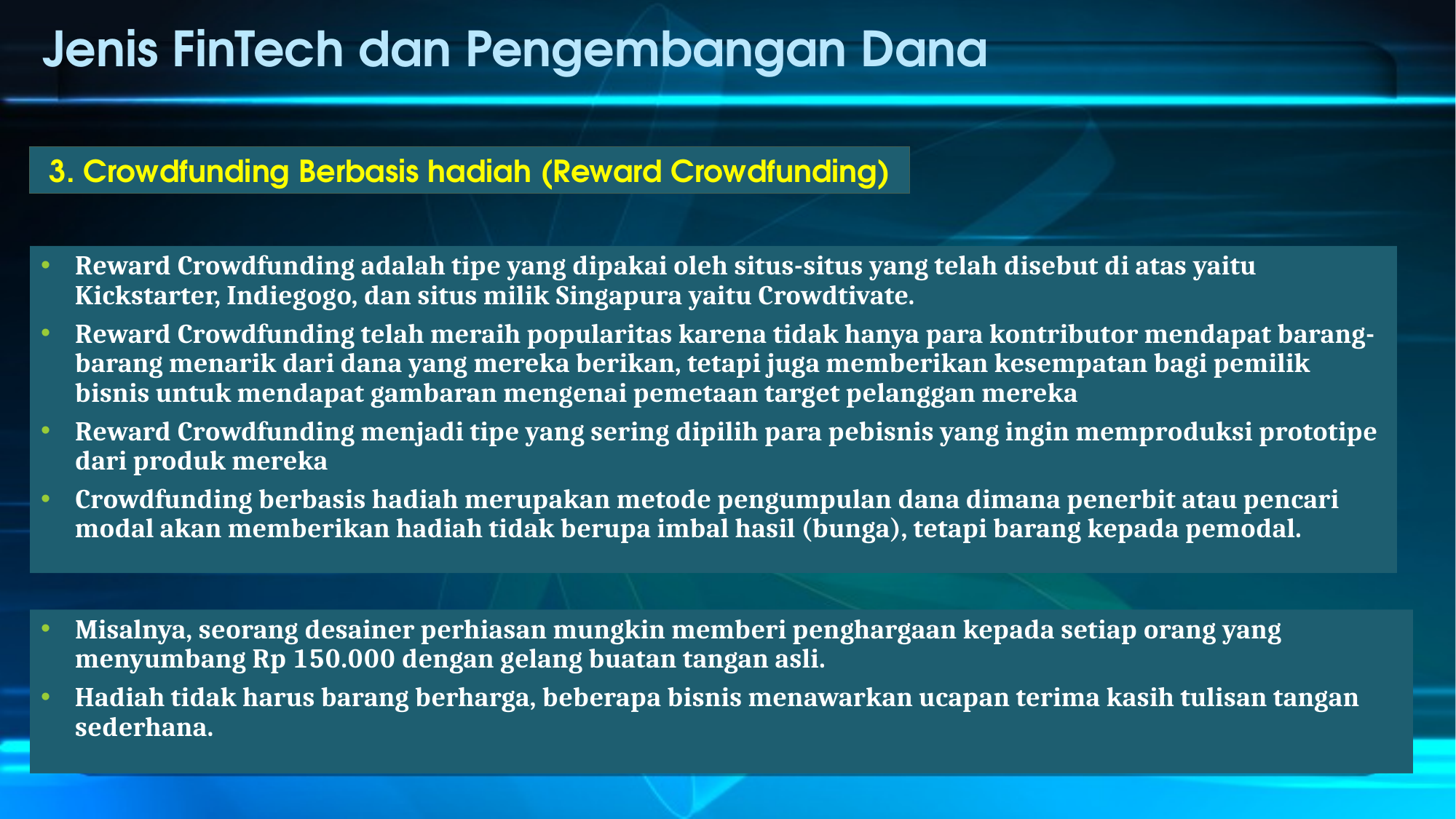

# Jenis FinTech dan Pengembangan Dana
3. Crowdfunding Berbasis hadiah (Reward Crowdfunding)
Reward Crowdfunding adalah tipe yang dipakai oleh situs-situs yang telah disebut di atas yaitu Kickstarter, Indiegogo, dan situs milik Singapura yaitu Crowdtivate.
Reward Crowdfunding telah meraih popularitas karena tidak hanya para kontributor mendapat barang-barang menarik dari dana yang mereka berikan, tetapi juga memberikan kesempatan bagi pemilik bisnis untuk mendapat gambaran mengenai pemetaan target pelanggan mereka
Reward Crowdfunding menjadi tipe yang sering dipilih para pebisnis yang ingin memproduksi prototipe dari produk mereka
Crowdfunding berbasis hadiah merupakan metode pengumpulan dana dimana penerbit atau pencari modal akan memberikan hadiah tidak berupa imbal hasil (bunga), tetapi barang kepada pemodal.
Misalnya, seorang desainer perhiasan mungkin memberi penghargaan kepada setiap orang yang menyumbang Rp 150.000 dengan gelang buatan tangan asli.
Hadiah tidak harus barang berharga, beberapa bisnis menawarkan ucapan terima kasih tulisan tangan sederhana.